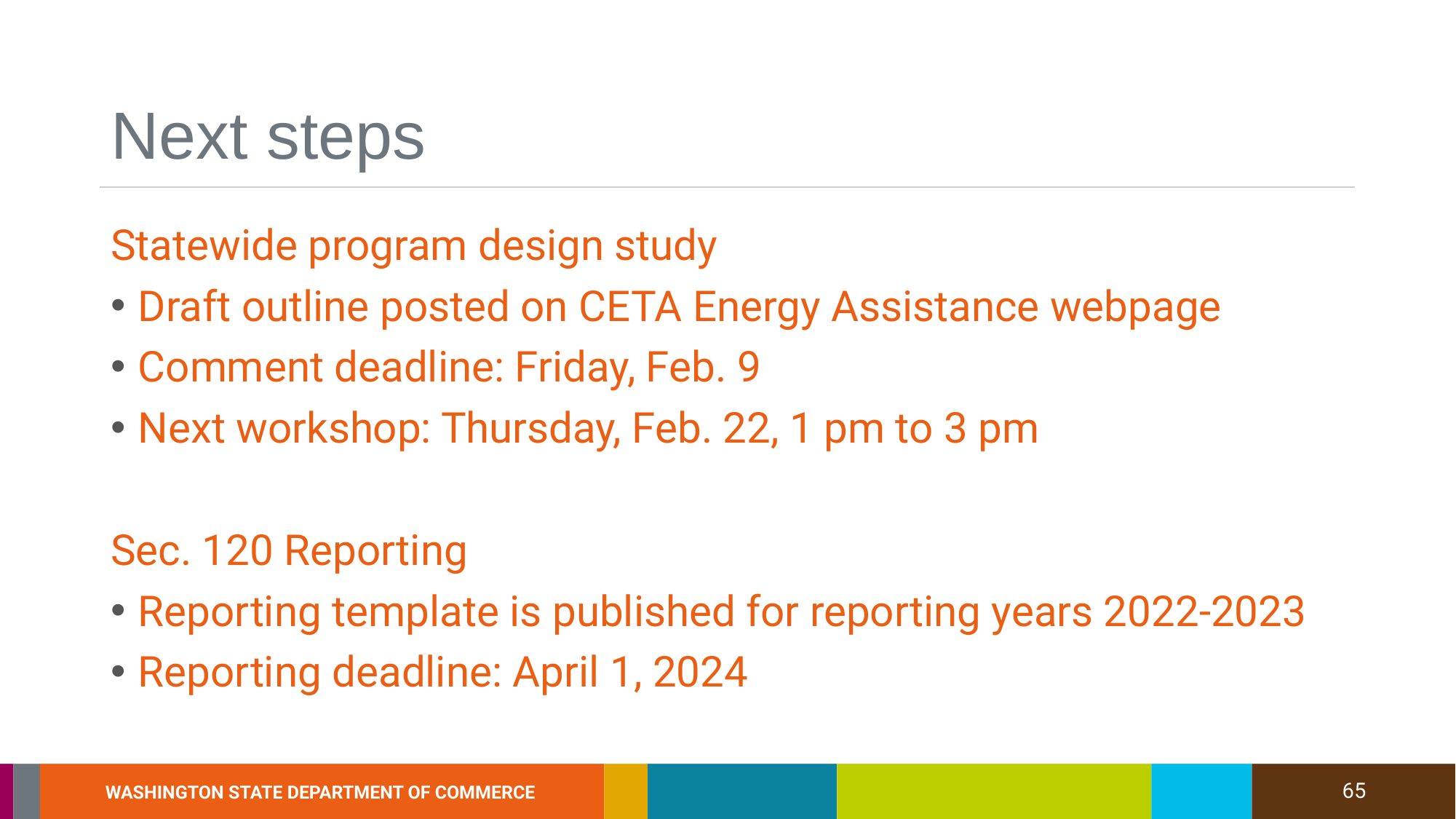

# Next steps
Statewide program design study
Draft outline posted on CETA Energy Assistance webpage
Comment deadline: Friday, Feb. 9
Next workshop: Thursday, Feb. 22, 1 pm to 3 pm

Sec. 120 Reporting
Reporting template is published for reporting years 2022-2023
Reporting deadline: April 1, 2024